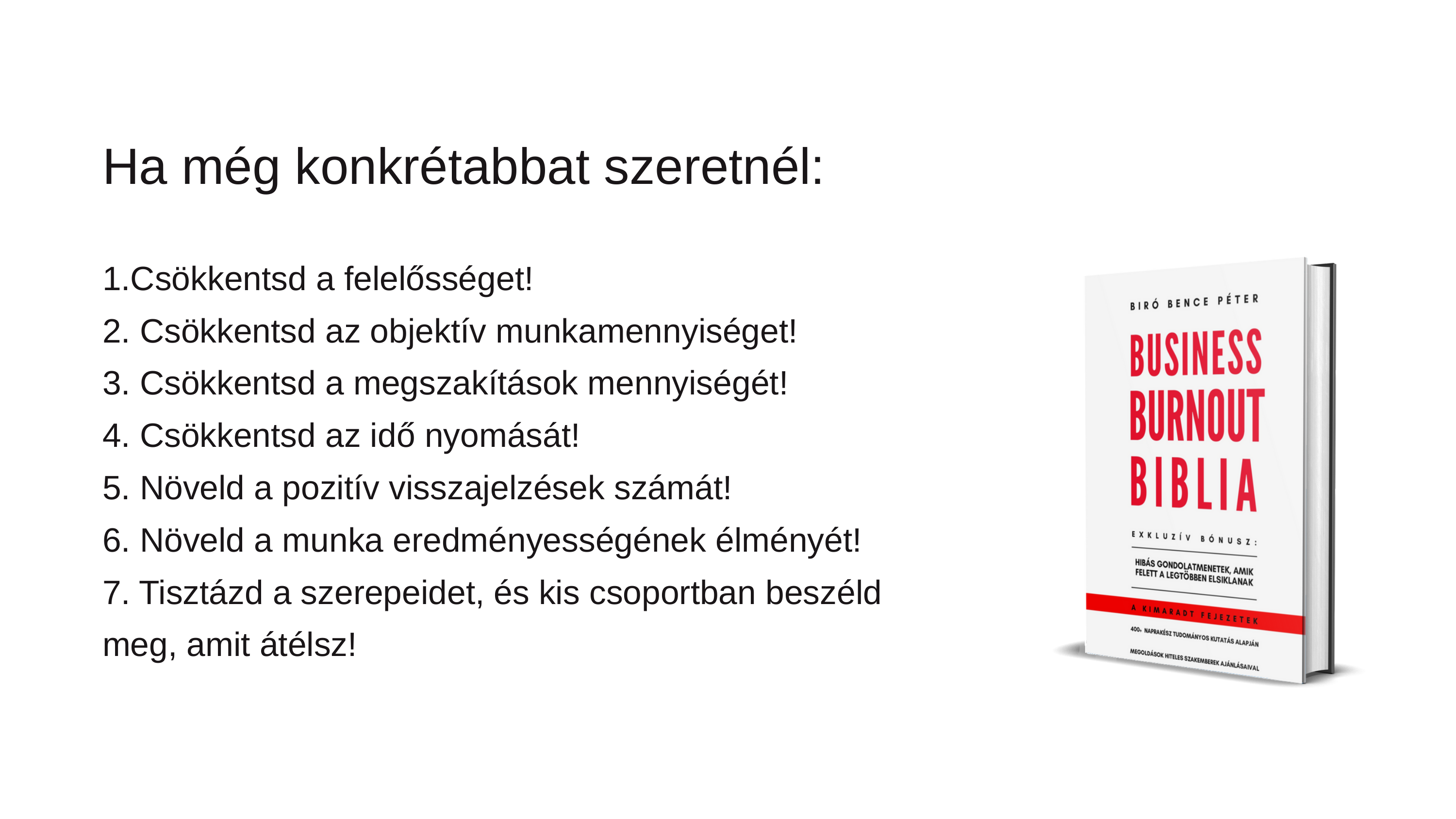

Ha még konkrétabbat szeretnél:

1.Csökkentsd a felelősséget!
2. Csökkentsd az objektív munkamennyiséget!
3. Csökkentsd a megszakítások mennyiségét!
4. Csökkentsd az idő nyomását!
5. Növeld a pozitív visszajelzések számát!
6. Növeld a munka eredményességének élményét!
7. Tisztázd a szerepeidet, és kis csoportban beszéld meg, amit átélsz!